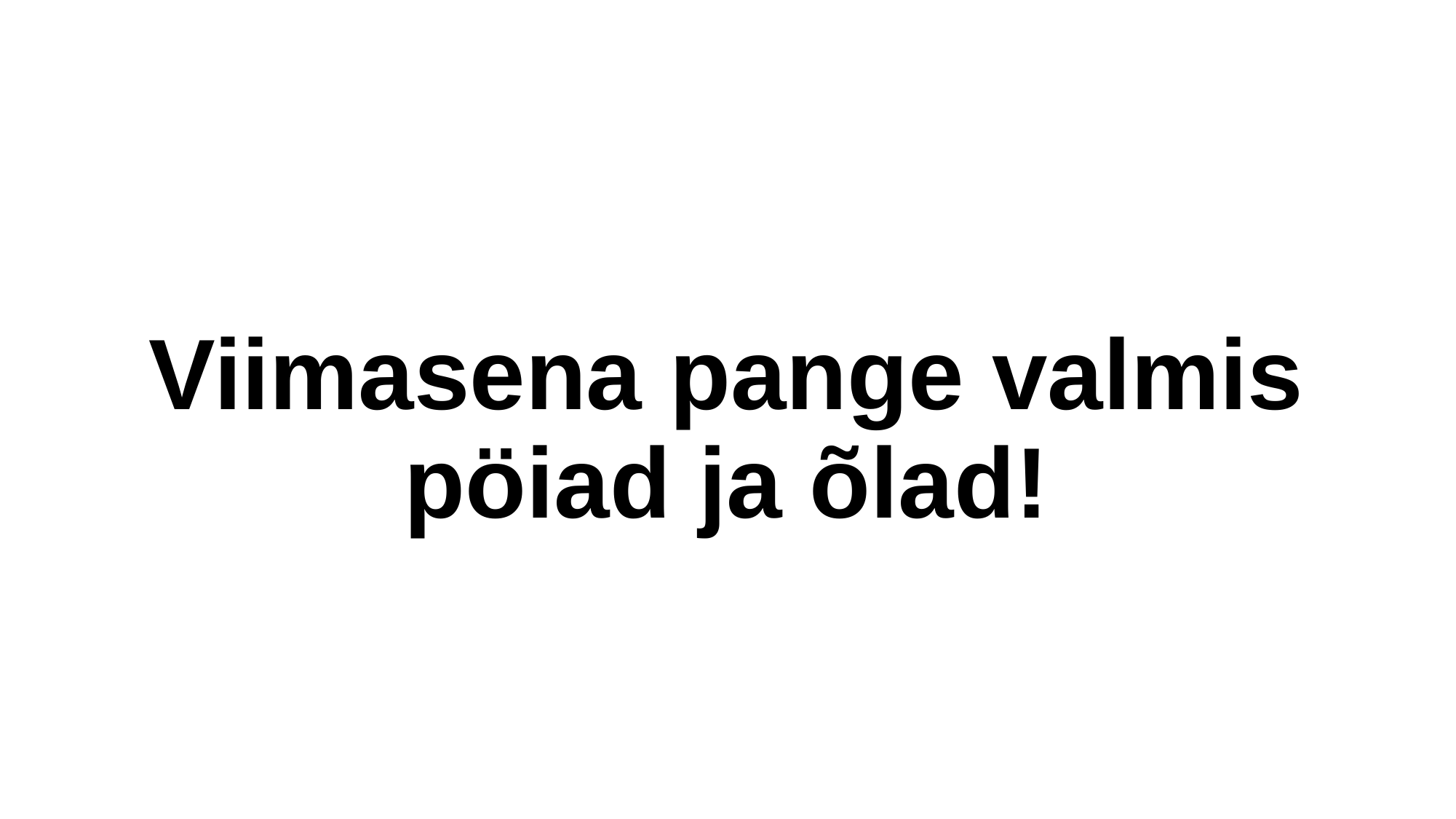

# Viimasena pange valmis pöiad ja õlad!